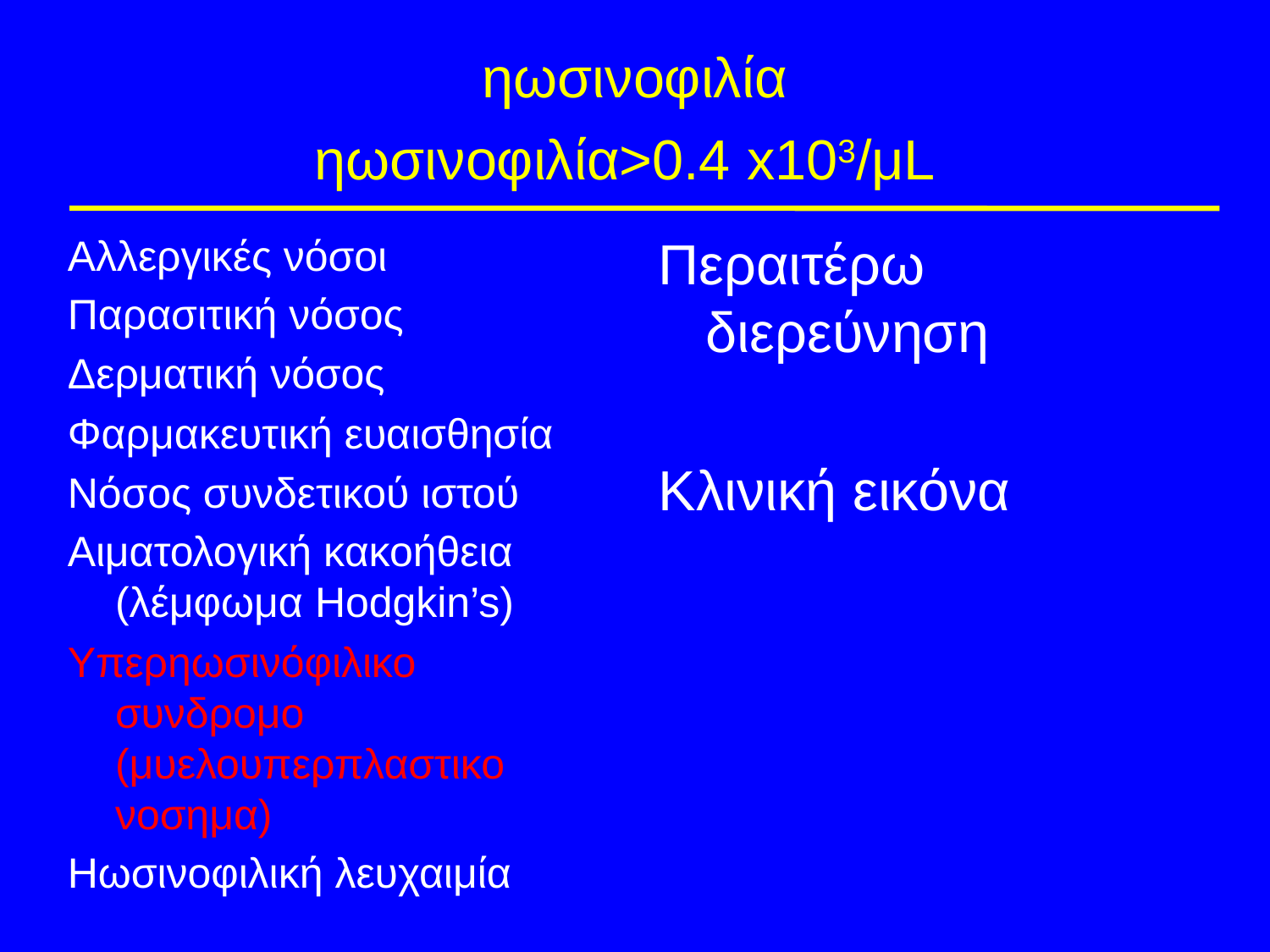

# ηωσινοφιλία ηωσινοφιλία>0.4 x103/μL

Αλλεργικές νόσοι
Παρασιτική νόσος
Δερματική νόσος
Φαρμακευτική ευαισθησία
Νόσος συνδετικού ιστού
Αιματολογική κακοήθεια (λέμφωμα Hodgkin’s)
Υπερηωσινόφιλικο συνδρομο (μυελουπερπλαστικο νοσημα)
Ηωσινοφιλική λευχαιμία
Περαιτέρω διερεύνηση

Κλινική εικόνα